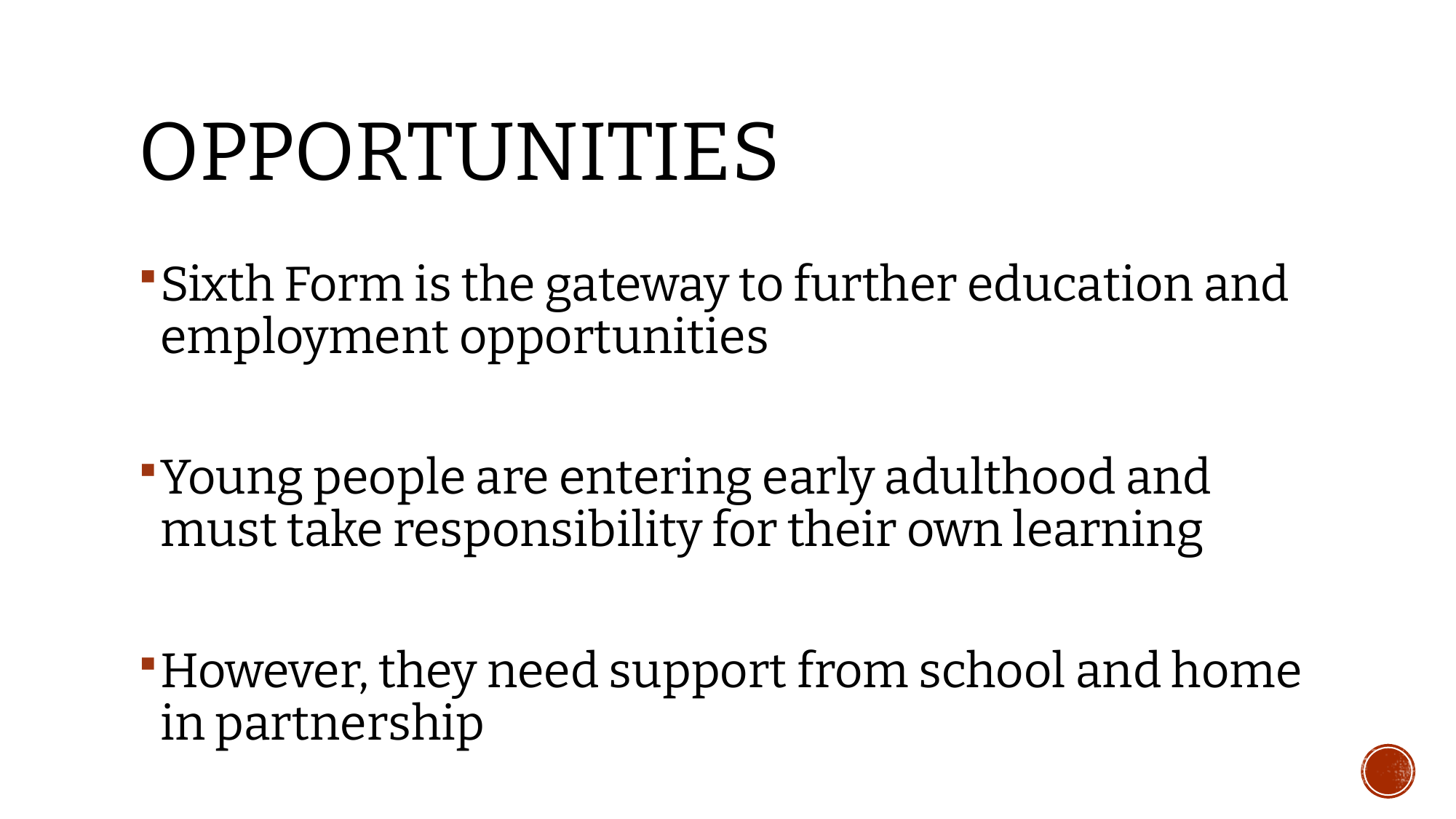

# Opportunities
Sixth Form is the gateway to further education and employment opportunities

Young people are entering early adulthood and must take responsibility for their own learning

However, they need support from school and home in partnership